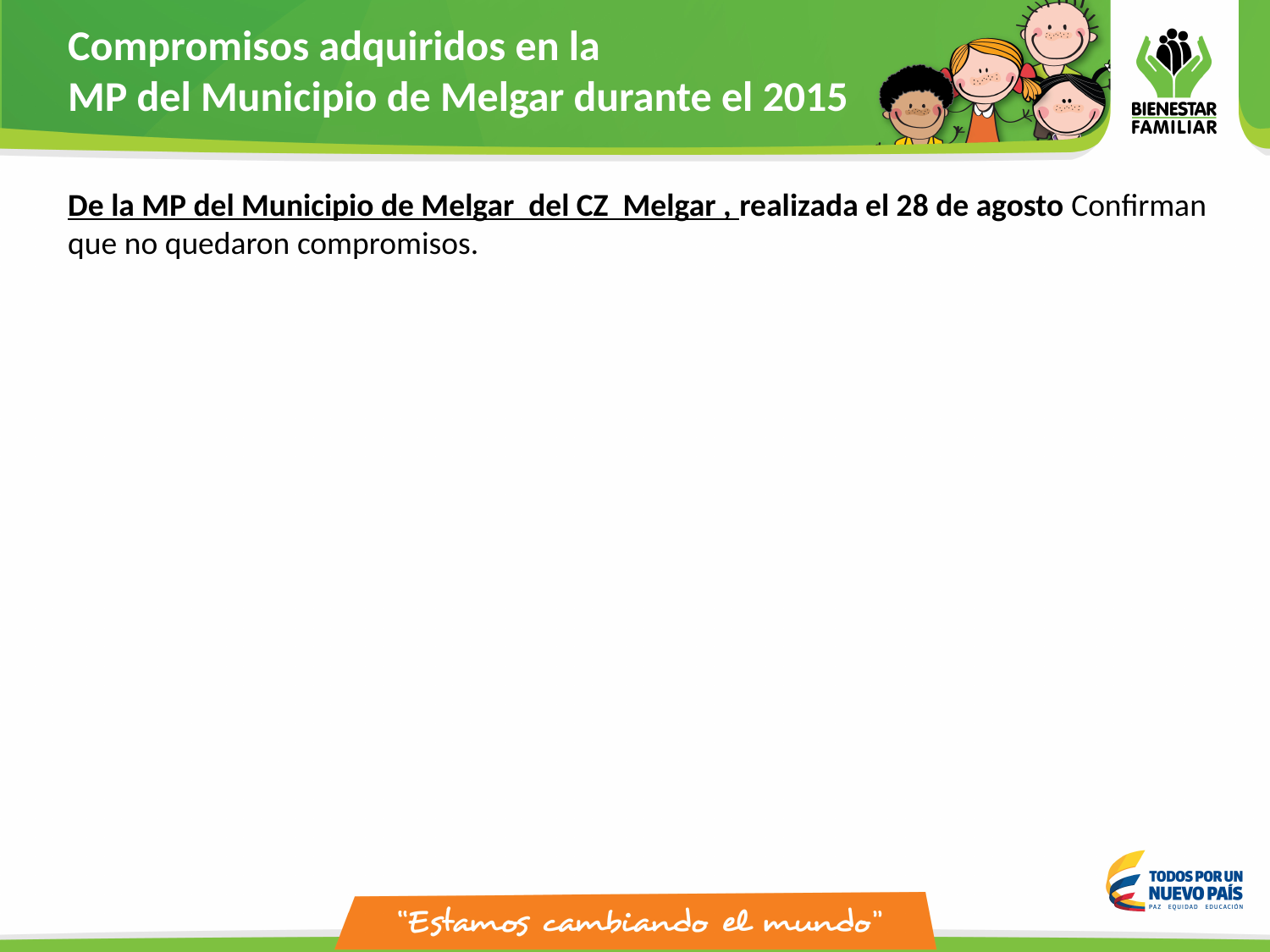

Compromisos adquiridos en la
MP del Municipio de Melgar durante el 2015
De la MP del Municipio de Melgar  del CZ  Melgar , realizada el 28 de agosto Confirman que no quedaron compromisos.